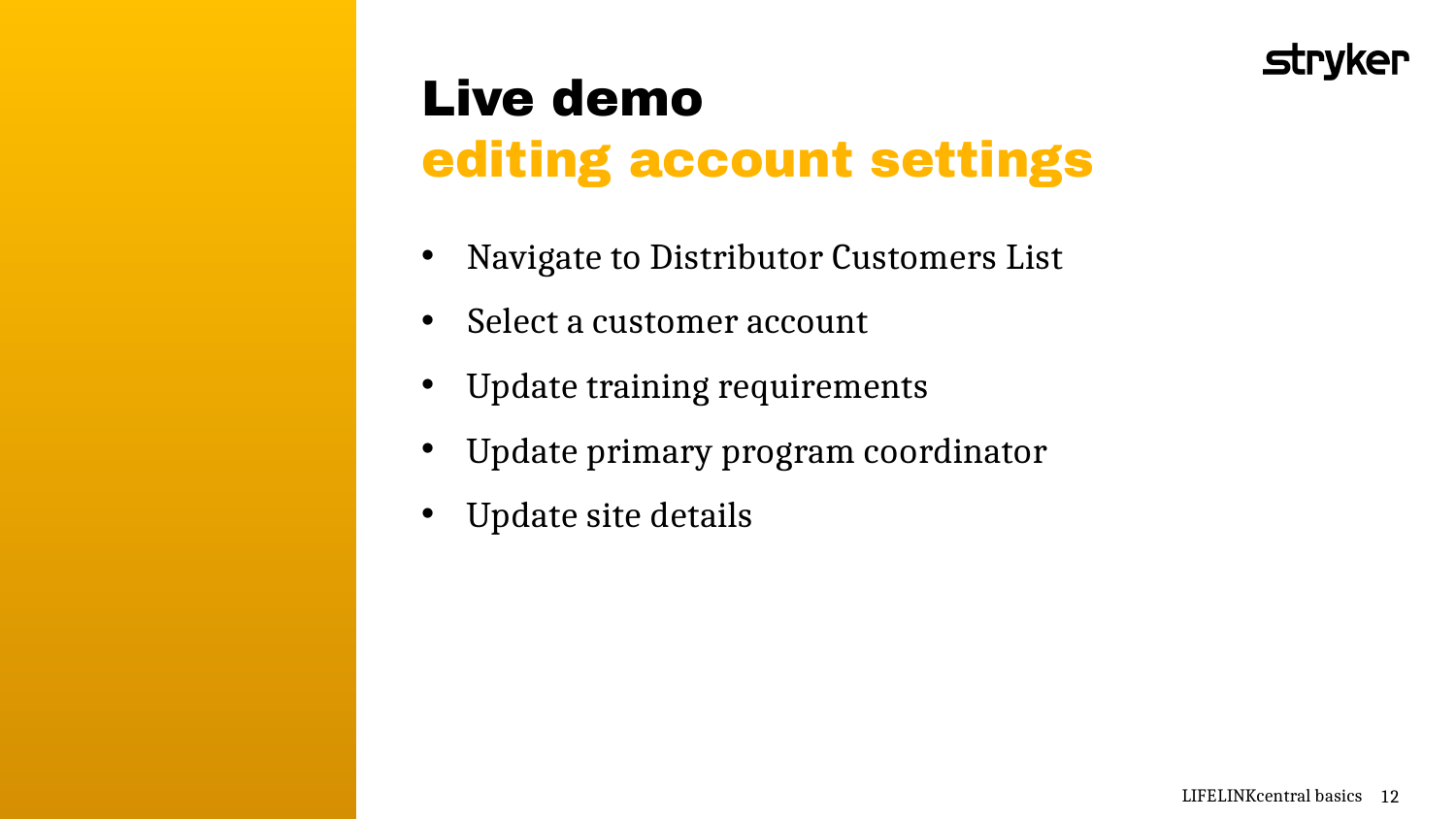

# Live demo editing account settings
Navigate to Distributor Customers List
Select a customer account
Update training requirements
Update primary program coordinator
Update site details
April 8, 2020